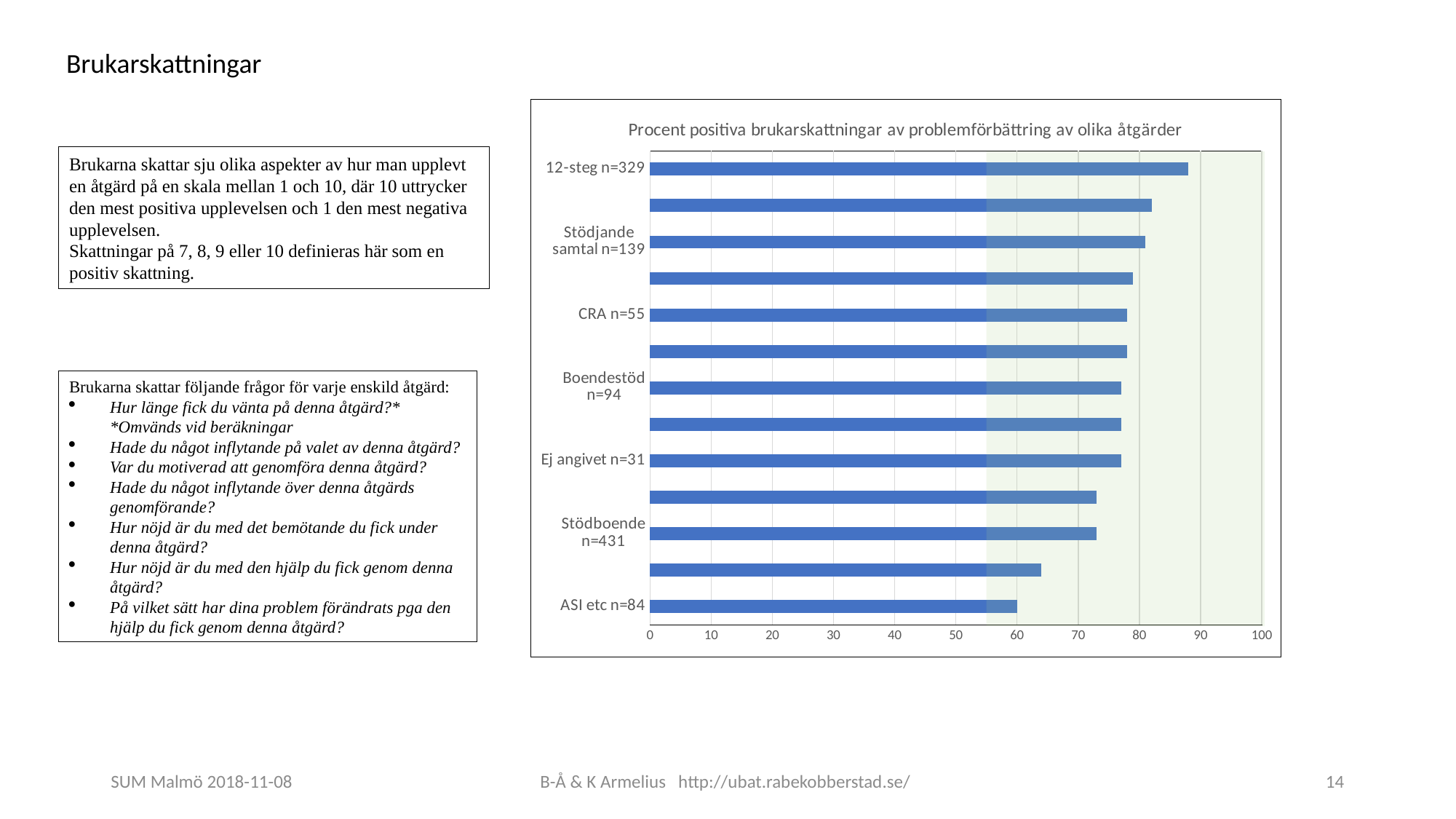

Brukarskattningar

### Chart: Procent positiva brukarskattningar av problemförbättring av olika åtgärder

| Category | Förbättrad |
|---|---|
| ASI etc n=84 | 60.0 |
| Annan Utr n=45 | 64.0 |
| Stödboende n=431 | 73.0 |
| Annant stöd n=75 | 73.0 |
| Ej angivet n=31 | 77.0 |
| KBT n=228 | 77.0 |
| Boendestöd n=94 | 77.0 |
| Arbetsträning n=85 | 78.0 |
| CRA n=55 | 78.0 |
| Annan PsySocBeh n=119 | 79.0 |
| Stödjande samtal n=139 | 81.0 |
| ÅP n=112 | 82.0 |
| 12-steg n=329 | 88.0 |
Brukarna skattar sju olika aspekter av hur man upplevt en åtgärd på en skala mellan 1 och 10, där 10 uttrycker den mest positiva upplevelsen och 1 den mest negativa upplevelsen.
Skattningar på 7, 8, 9 eller 10 definieras här som en positiv skattning.
Brukarna skattar följande frågor för varje enskild åtgärd:
Hur länge fick du vänta på denna åtgärd?*
*Omvänds vid beräkningar
Hade du något inflytande på valet av denna åtgärd?
Var du motiverad att genomföra denna åtgärd?
Hade du något inflytande över denna åtgärds genomförande?
Hur nöjd är du med det bemötande du fick under denna åtgärd?
Hur nöjd är du med den hjälp du fick genom denna åtgärd?
På vilket sätt har dina problem förändrats pga den hjälp du fick genom denna åtgärd?
SUM Malmö 2018-11-08
B-Å & K Armelius   http://ubat.rabekobberstad.se/
14